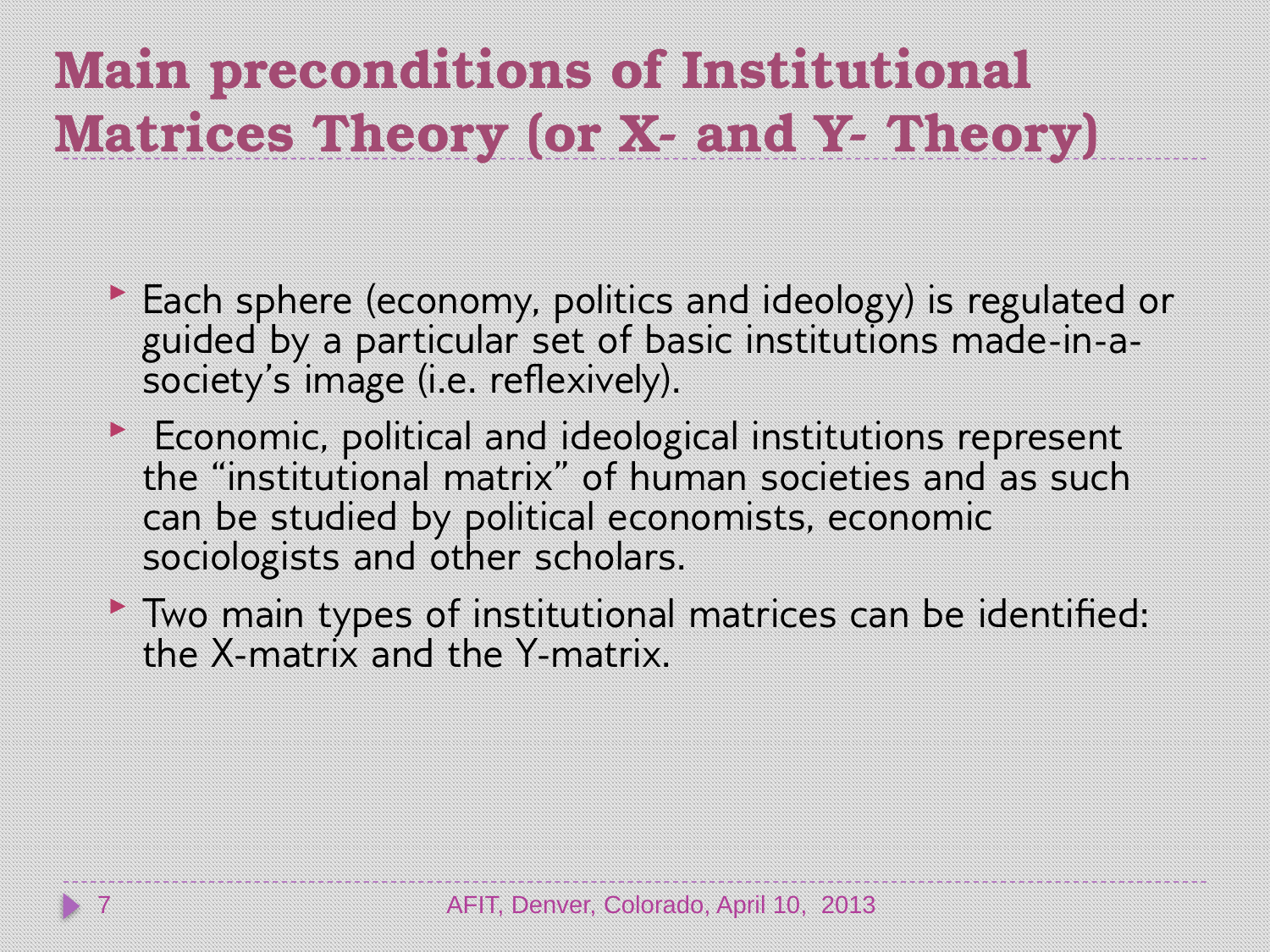

# Main preconditions of Institutional Matrices Theory (or X- and Y- Theory)
Each sphere (economy, politics and ideology) is regulated or guided by a particular set of basic institutions made-in-a-society’s image (i.e. reflexively).
 Economic, political and ideological institutions represent the “institutional matrix” of human societies and as such can be studied by political economists, economic sociologists and other scholars.
Two main types of institutional matrices can be identified: the X-matrix and the Y-matrix.

7
AFIT, Denver, Colorado, April 10,  2013